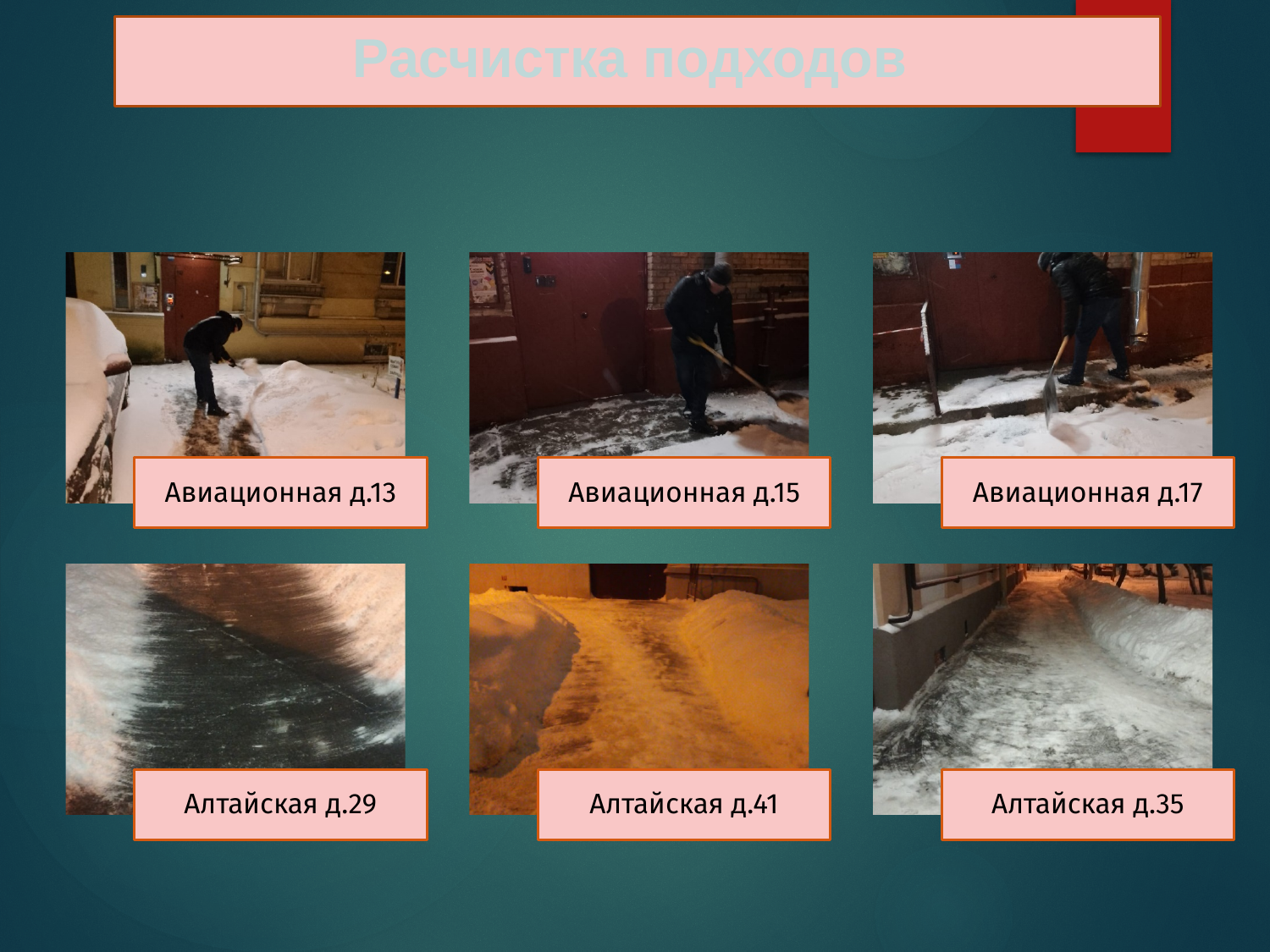

# Расчистка подходов
Авиационная д.13
Авиационная д.15
Авиационная д.17
Алтайская д.29
Алтайская д.41
Алтайская д.35